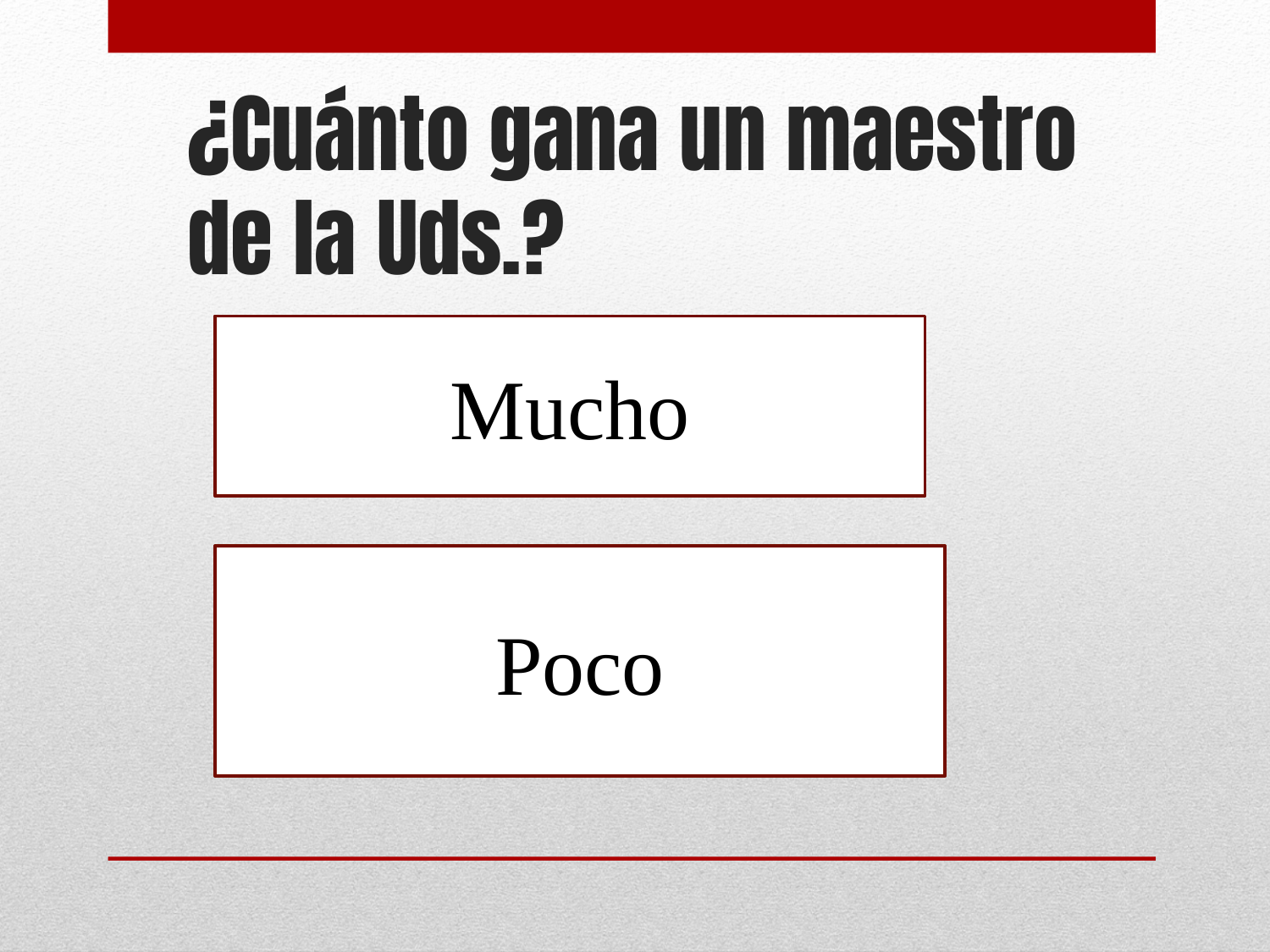

# ¿Cuánto gana un maestro de la Uds.?
Mucho
Poco